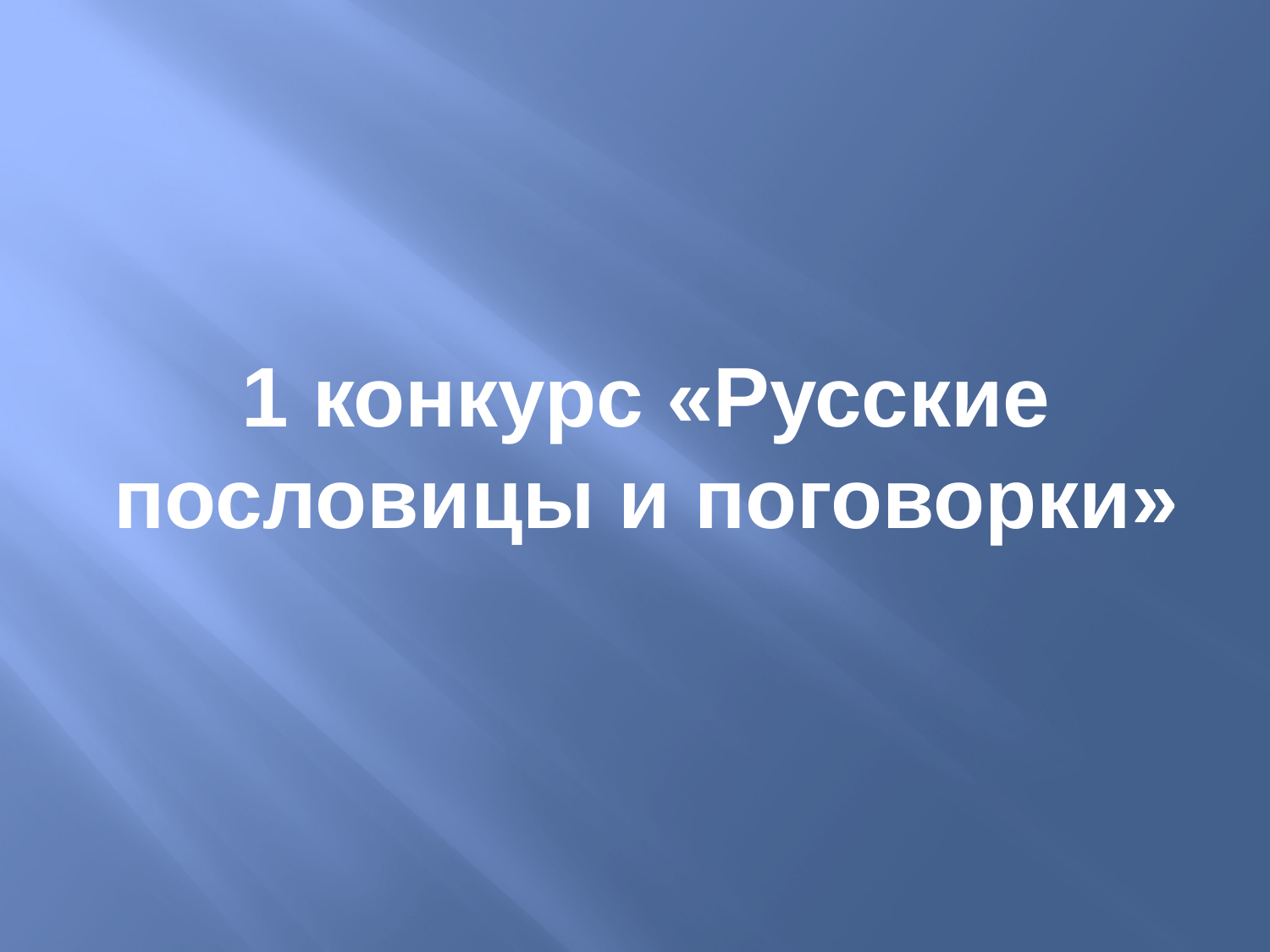

# 1 конкурс «Русские пословицы и поговорки»